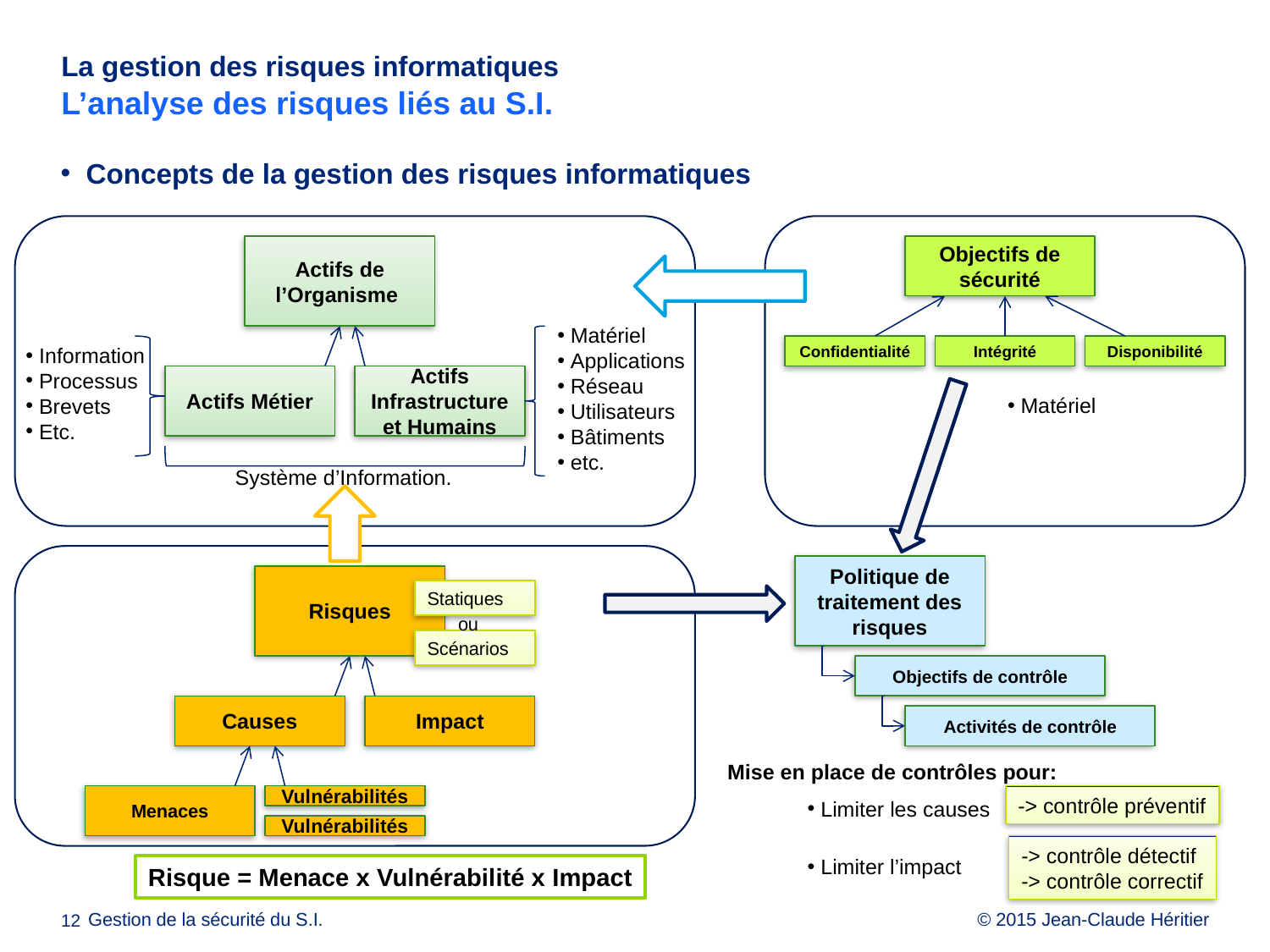

# La gestion des risques informatiques L’analyse des risques liés au S.I.
Concepts de la gestion des risques informatiques

Actifs de l’Organisme
Objectifs de sécurité

 Matériel
 Applications
 Réseau
 Utilisateurs
 Bâtiments
 etc.

 Information
 Processus
 Brevets
 Etc.

Confidentialité
Intégrité
Disponibilité
Actifs Métier
Actifs Infrastructure et Humains
 Matériel

Système d’Information.

Politique de traitement des risques
Objectifs de contrôle
Activités de contrôle
Risques
Statiques

ou
Scénarios
Causes
Impact
Mise en place de contrôles pour:
Menaces
Vulnérabilités
-> contrôle préventif
 Limiter les causes
Vulnérabilités
-> contrôle détectif
-> contrôle correctif
 Limiter l’impact
Risque = Menace x Vulnérabilité x Impact